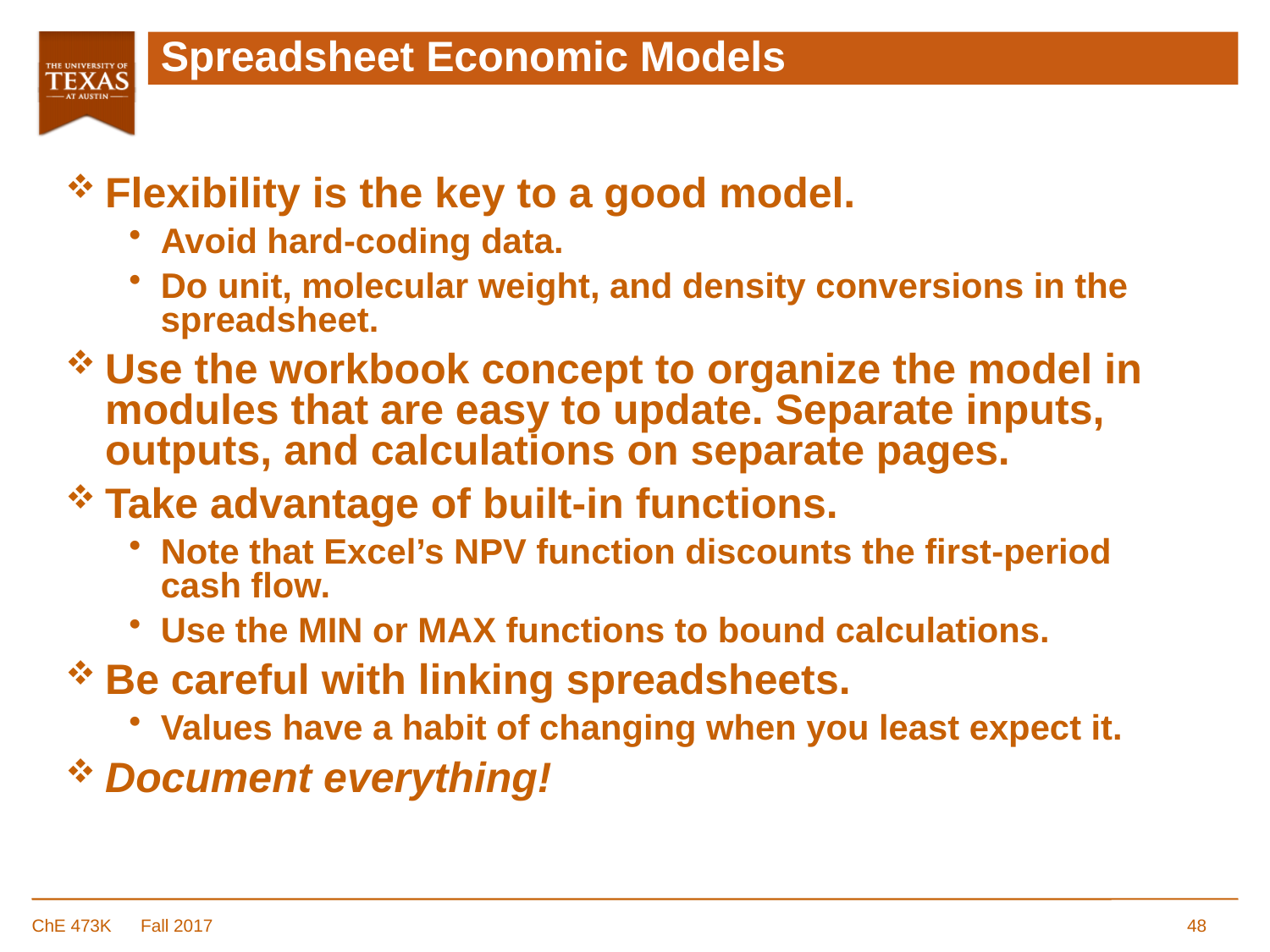

# Spreadsheet Economic Models
Flexibility is the key to a good model.
Avoid hard-coding data.
Do unit, molecular weight, and density conversions in the spreadsheet.
Use the workbook concept to organize the model in modules that are easy to update. Separate inputs, outputs, and calculations on separate pages.
Take advantage of built-in functions.
Note that Excel’s NPV function discounts the first-period cash flow.
Use the MIN or MAX functions to bound calculations.
Be careful with linking spreadsheets.
Values have a habit of changing when you least expect it.
Document everything!